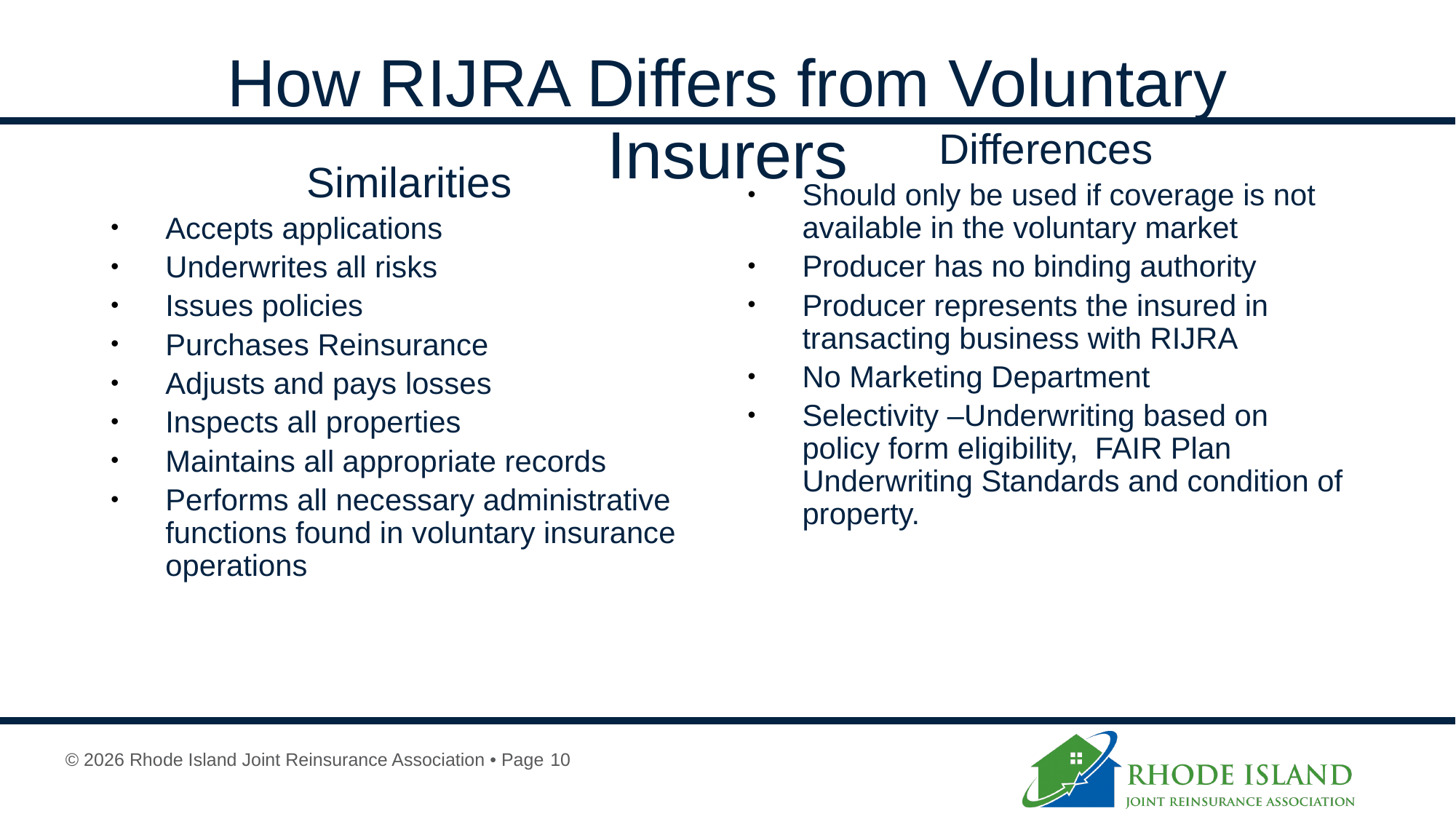

# How RIJRA Differs from Voluntary Insurers
Similarities
Accepts applications
Underwrites all risks
Issues policies
Purchases Reinsurance
Adjusts and pays losses
Inspects all properties
Maintains all appropriate records
Performs all necessary administrative functions found in voluntary insurance operations

Differences
Should only be used if coverage is not available in the voluntary market
Producer has no binding authority
Producer represents the insured in transacting business with RIJRA
No Marketing Department
Selectivity –Underwriting based on policy form eligibility,  FAIR Plan Underwriting Standards and condition of property.